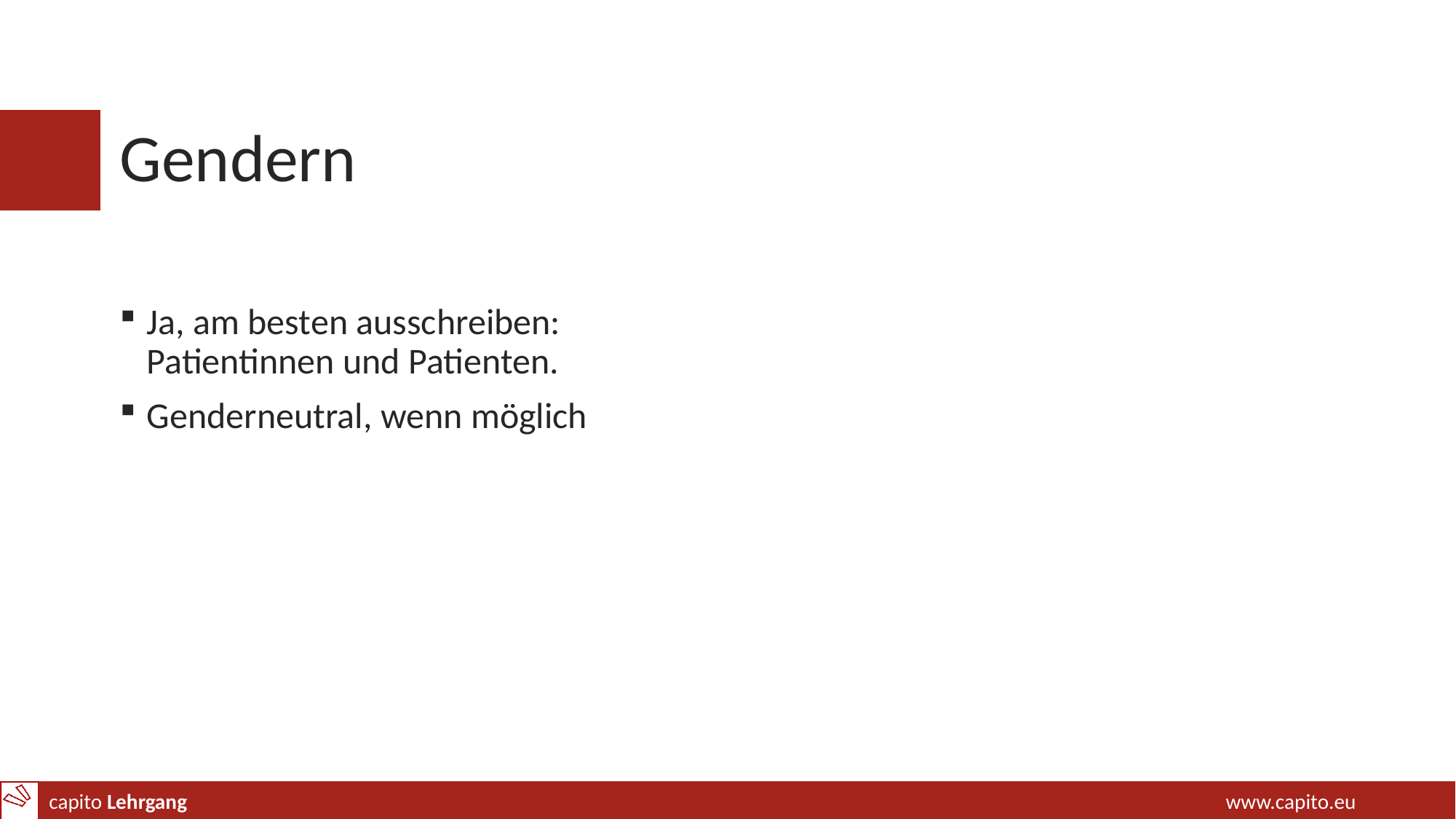

# Gendern
Ja, am besten ausschreiben:
Patientinnen und Patienten.
Genderneutral, wenn möglich